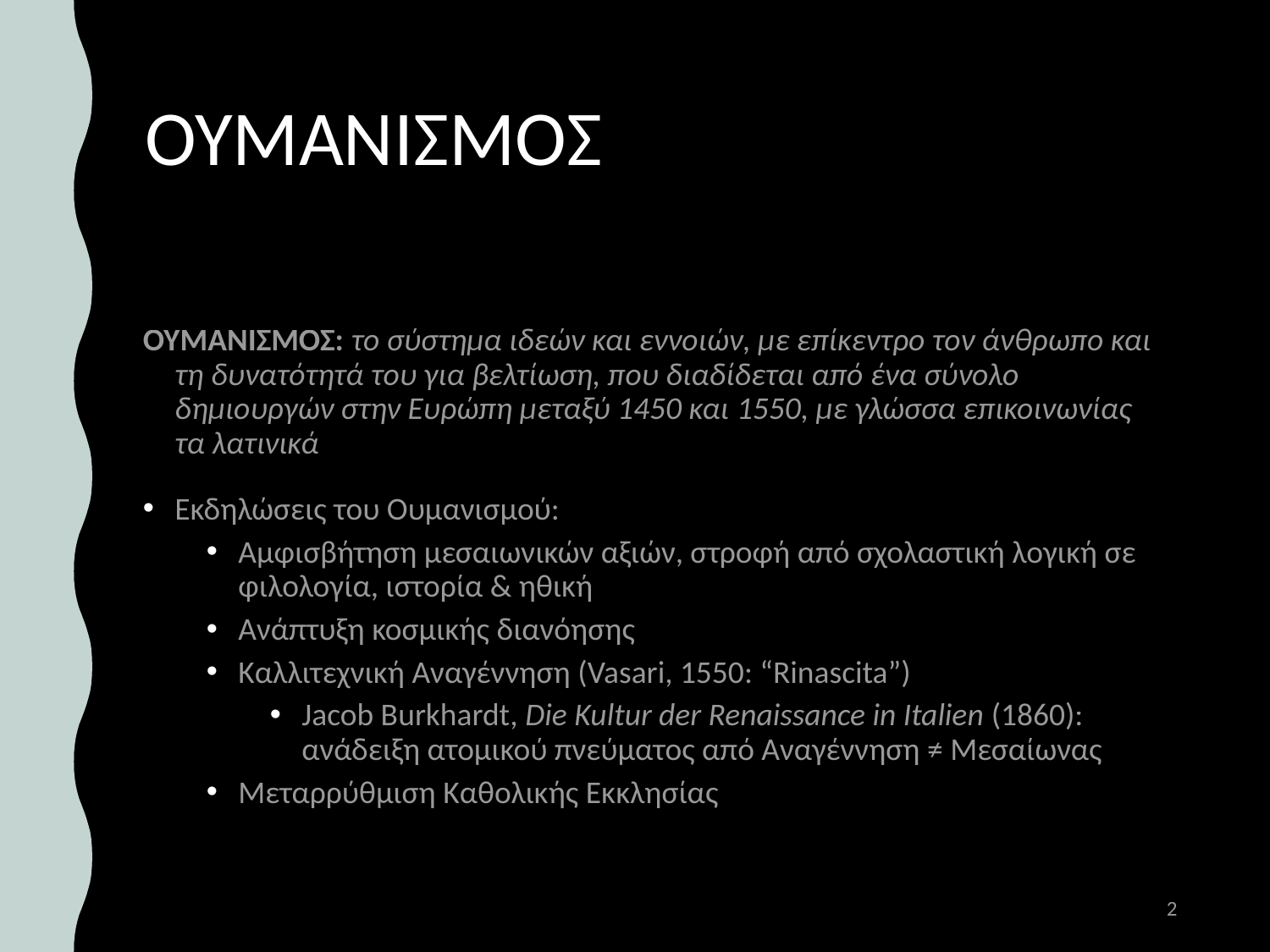

# ΟΥΜΑΝΙΣΜΟΣ
ΟΥΜΑΝΙΣΜΟΣ: το σύστημα ιδεών και εννοιών, με επίκεντρο τον άνθρωπο και τη δυνατότητά του για βελτίωση, που διαδίδεται από ένα σύνολο δημιουργών στην Ευρώπη μεταξύ 1450 και 1550, με γλώσσα επικοινωνίας τα λατινικά
Εκδηλώσεις του Ουμανισμού:
Αμφισβήτηση μεσαιωνικών αξιών, στροφή από σχολαστική λογική σε φιλολογία, ιστορία & ηθική
Ανάπτυξη κοσμικής διανόησης
Καλλιτεχνική Αναγέννηση (Vasari, 1550: “Rinascita”)
Jacob Burkhardt, Die Kultur der Renaissance in Italien (1860): ανάδειξη ατομικού πνεύματος από Αναγέννηση ≠ Μεσαίωνας
Μεταρρύθμιση Καθολικής Εκκλησίας
2